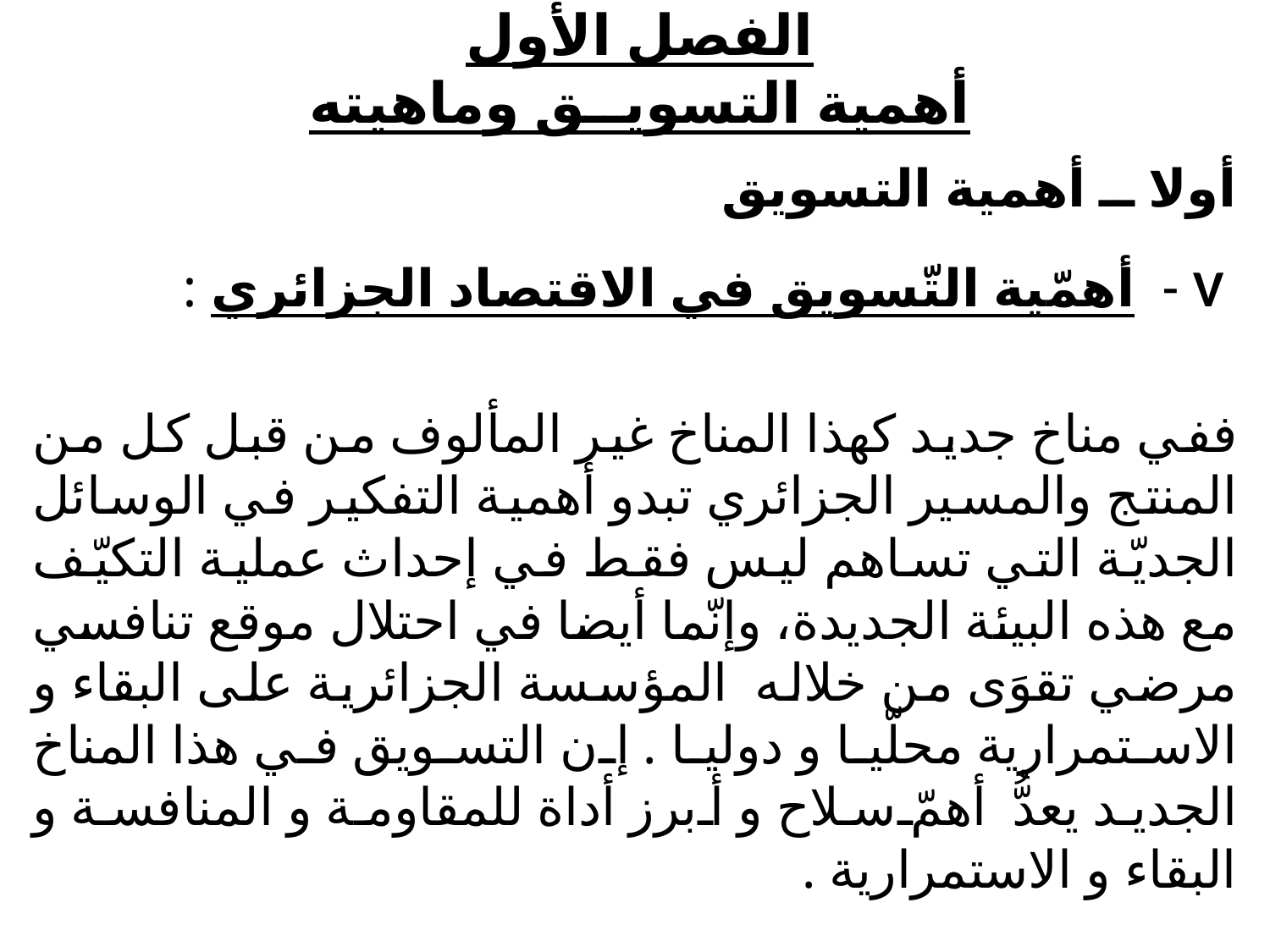

# الفصل الأول أهمية التسويــق وماهيته
أولا ــ أهمية التسويق

 V -  أهمّية التّسويق في الاقتصاد الجزائري :

ففي مناخ جديد كهذا المناخ غير المألوف من قبل كل من المنتج والمسير الجزائري تبدو أهمية التفكير في الوسائل الجديّة التي تساهم ليس فقط في إحداث عملية التكيّف مع هذه البيئة الجديدة، وإنّما أيضا في احتلال موقع تنافسي مرضي تقوَى من خلاله  المؤسسة الجزائرية على البقاء و الاستمرارية محلّيا و دوليا . إن التسويق في هذا المناخ الجديد يعدُّ أهمّ سلاح و أبرز أداة للمقاومة و المنافسة و البقاء و الاستمرارية .